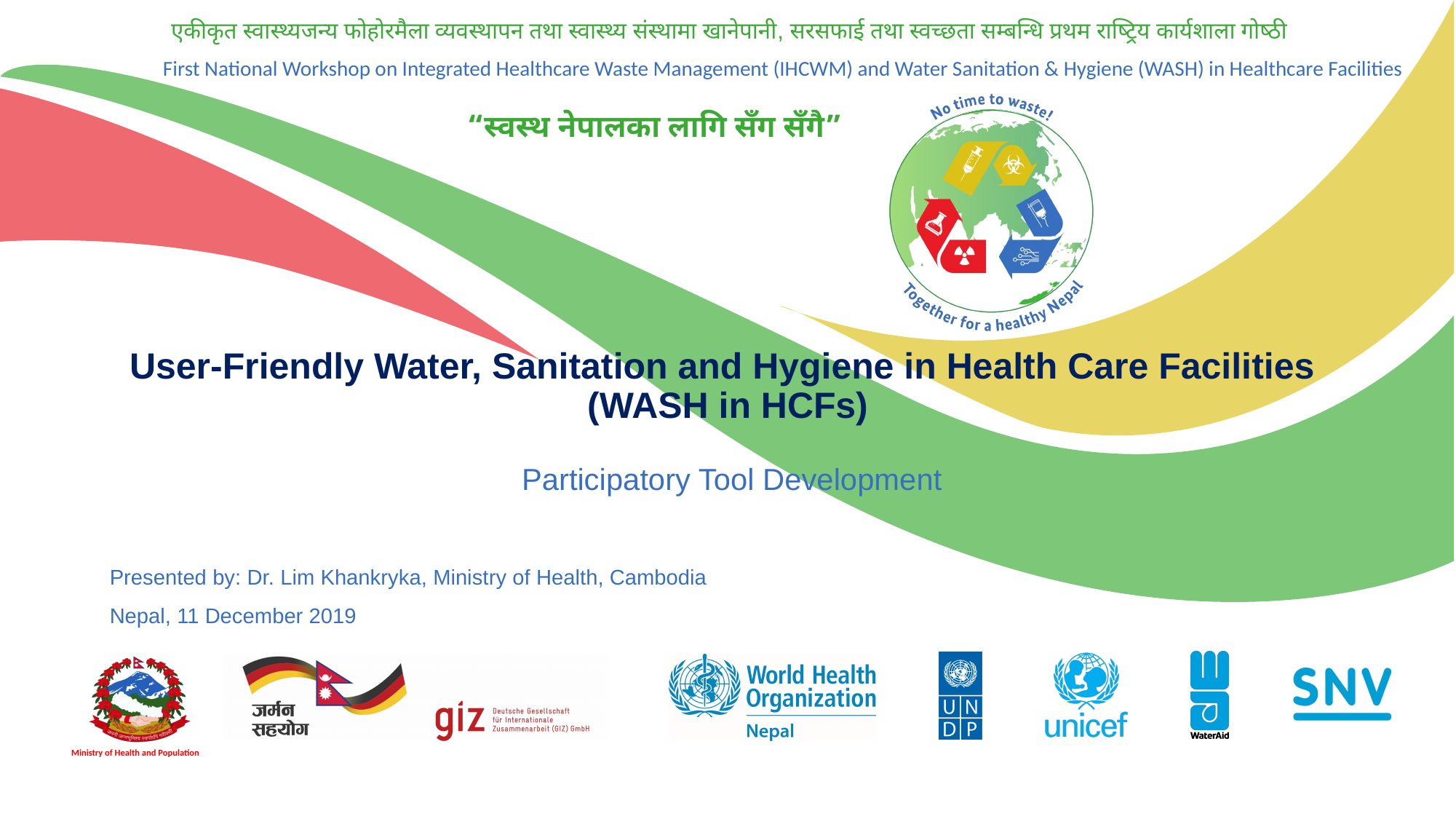

# User-Friendly Water, Sanitation and Hygiene in Health Care Facilities (WASH in HCFs)
 Participatory Tool Development
Presented by: Dr. Lim Khankryka, Ministry of Health, Cambodia
Nepal, 11 December 2019